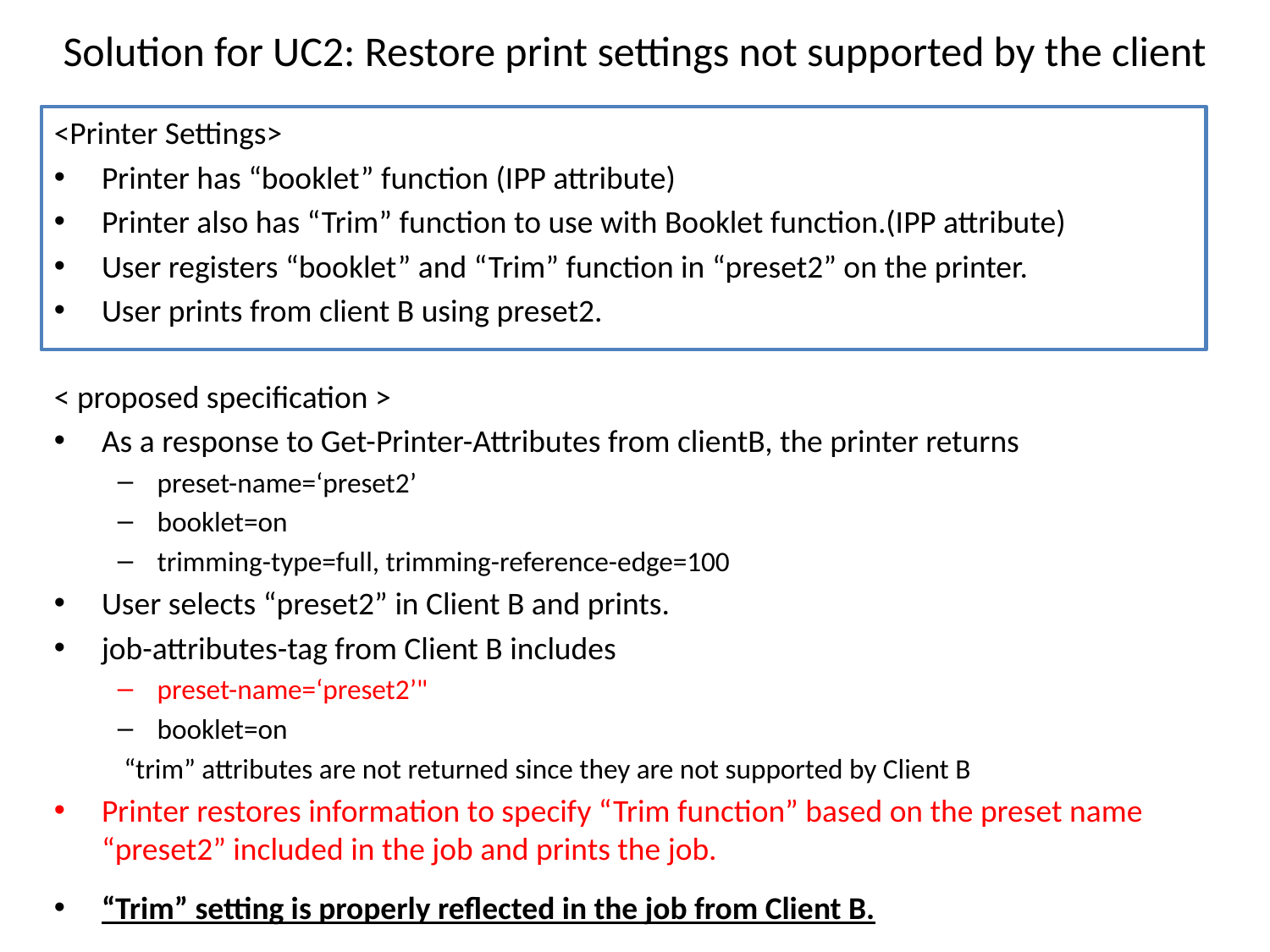

# Solution for UC2: Restore print settings not supported by the client
<Printer Settings>
Printer has “booklet” function (IPP attribute)
Printer also has “Trim” function to use with Booklet function.(IPP attribute)
User registers “booklet” and “Trim” function in “preset2” on the printer.
User prints from client B using preset2.
< proposed specification >
As a response to Get-Printer-Attributes from clientB, the printer returns
preset-name=‘preset2’
booklet=on
trimming-type=full, trimming-reference-edge=100
User selects “preset2” in Client B and prints.
job-attributes-tag from Client B includes
preset-name=‘preset2’"
booklet=on
 “trim” attributes are not returned since they are not supported by Client B
Printer restores information to specify “Trim function” based on the preset name “preset2” included in the job and prints the job.

“Trim” setting is properly reflected in the job from Client B.